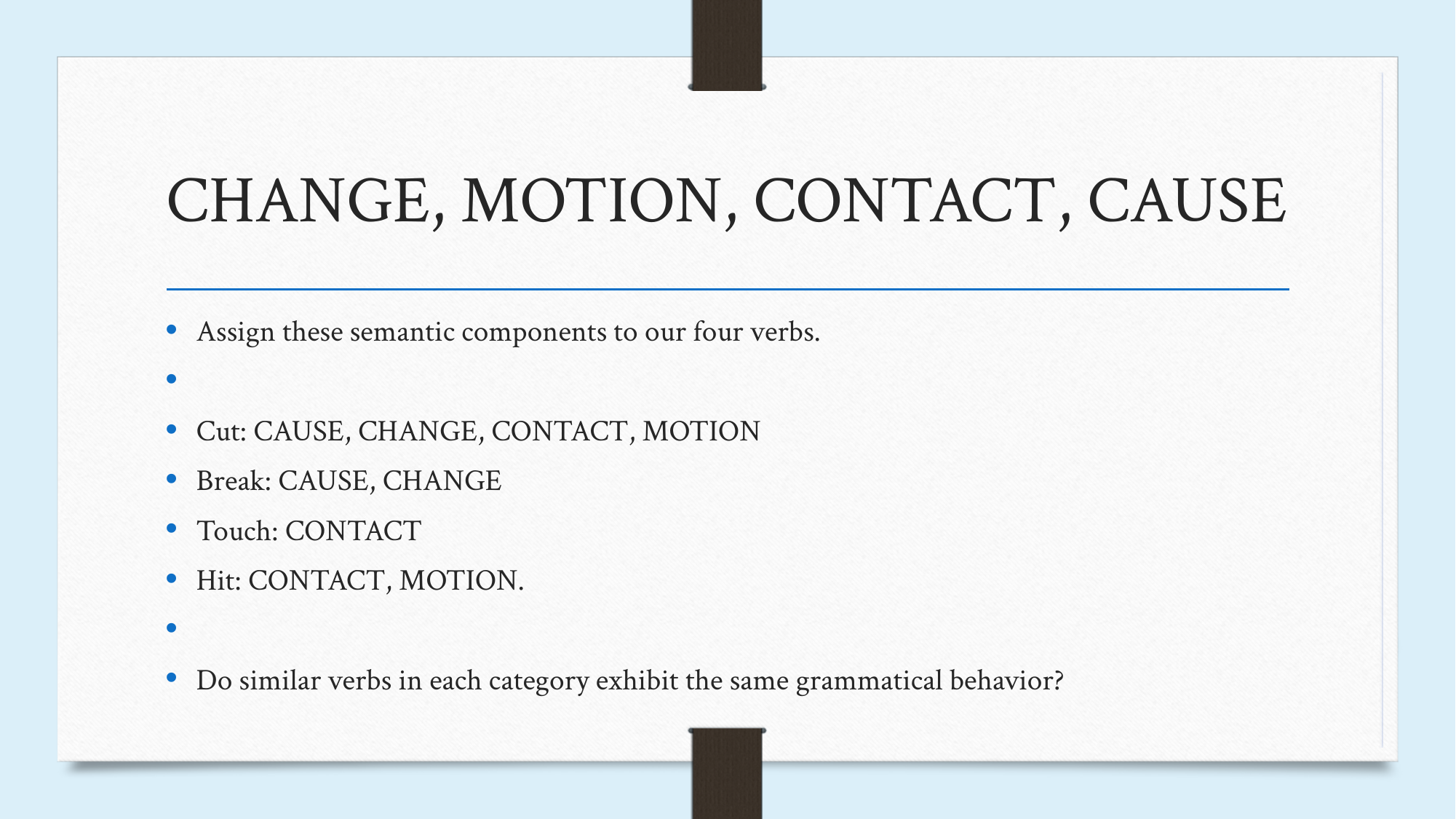

# CHANGE, MOTION, CONTACT, CAUSE
Assign these semantic components to our four verbs.

Cut: CAUSE, CHANGE, CONTACT, MOTION
Break: CAUSE, CHANGE
Touch: CONTACT
Hit: CONTACT, MOTION.

Do similar verbs in each category exhibit the same grammatical behavior?